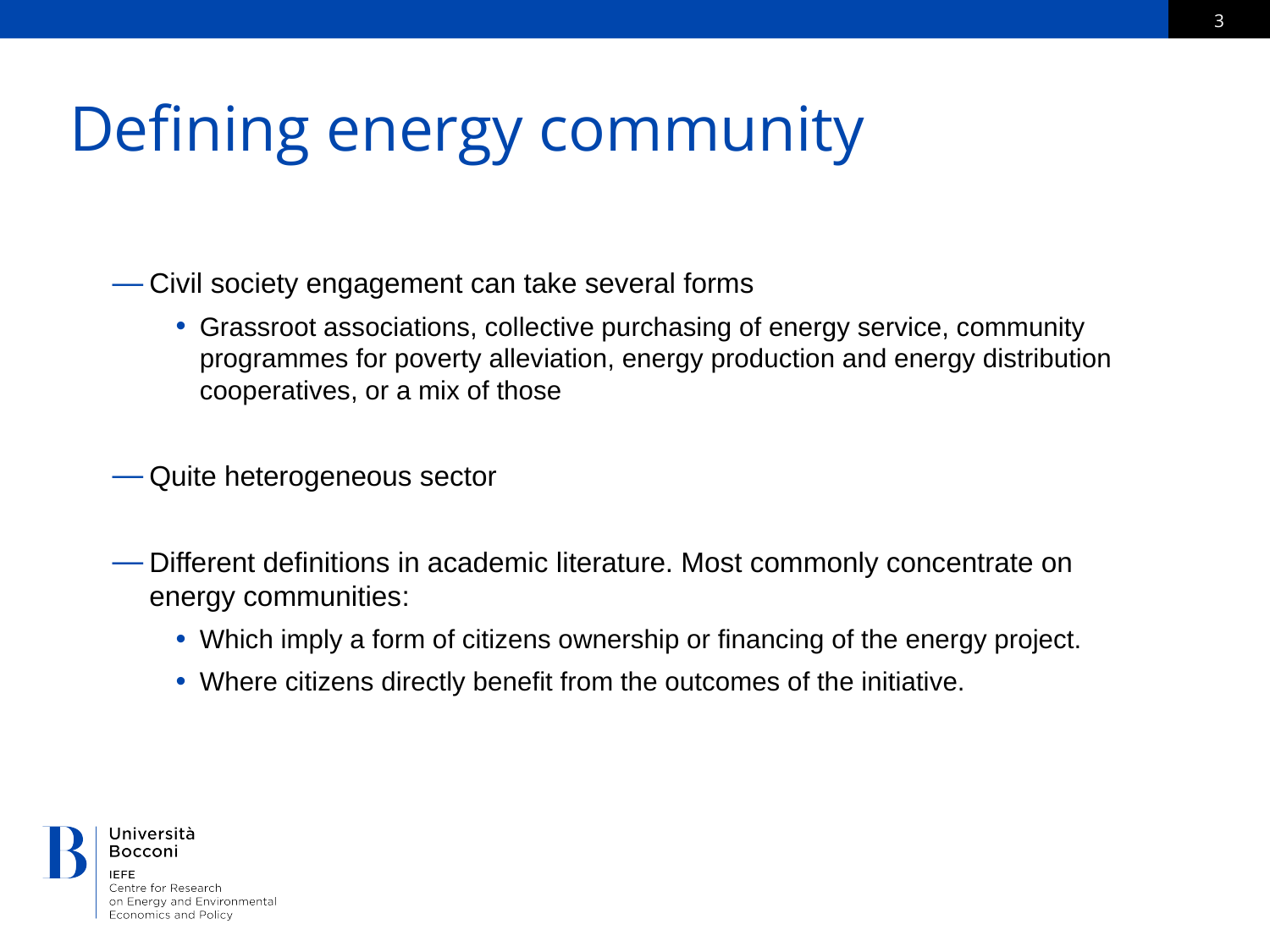

# Defining energy community
Civil society engagement can take several forms
Grassroot associations, collective purchasing of energy service, community programmes for poverty alleviation, energy production and energy distribution cooperatives, or a mix of those

Quite heterogeneous sector

Different definitions in academic literature. Most commonly concentrate on energy communities:
Which imply a form of citizens ownership or financing of the energy project.
Where citizens directly benefit from the outcomes of the initiative.